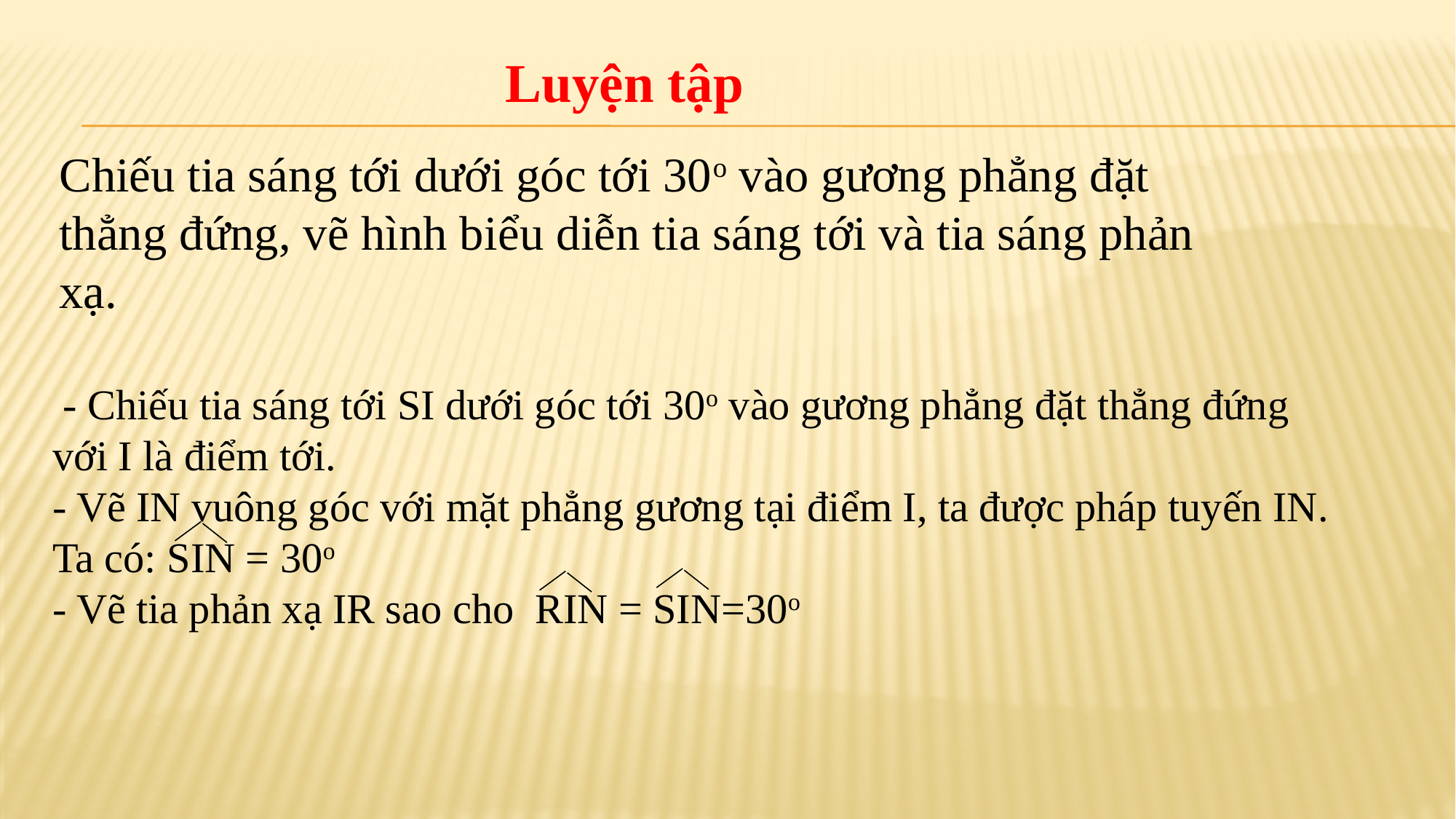

Luyện tập
Chiếu tia sáng tới dưới góc tới 30o vào gương phẳng đặt thẳng đứng, vẽ hình biểu diễn tia sáng tới và tia sáng phản xạ.
 - Chiếu tia sáng tới SI dưới góc tới 30o vào gương phẳng đặt thẳng đứng với I là điểm tới.
- Vẽ IN vuông góc với mặt phẳng gương tại điểm I, ta được pháp tuyến IN.
Ta có: SIN = 30o
- Vẽ tia phản xạ IR sao cho  RIN = SIN=30o